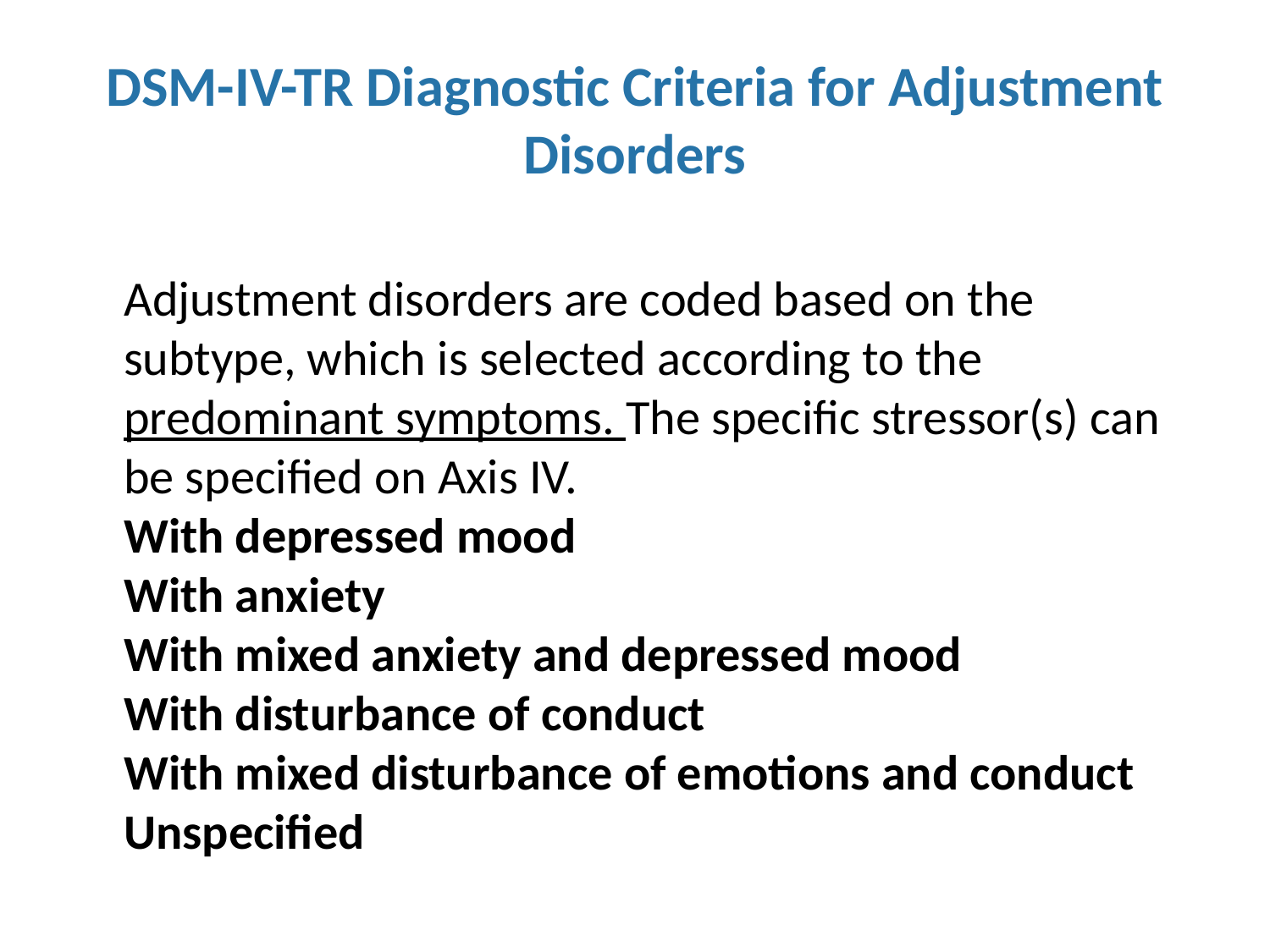

# DSM-IV-TR Diagnostic Criteria for Adjustment Disorders
Adjustment disorders are coded based on the subtype, which is selected according to the predominant symptoms. The specific stressor(s) can be specified on Axis IV.
With depressed mood
With anxiety
With mixed anxiety and depressed mood
With disturbance of conduct
With mixed disturbance of emotions and conduct
Unspecified